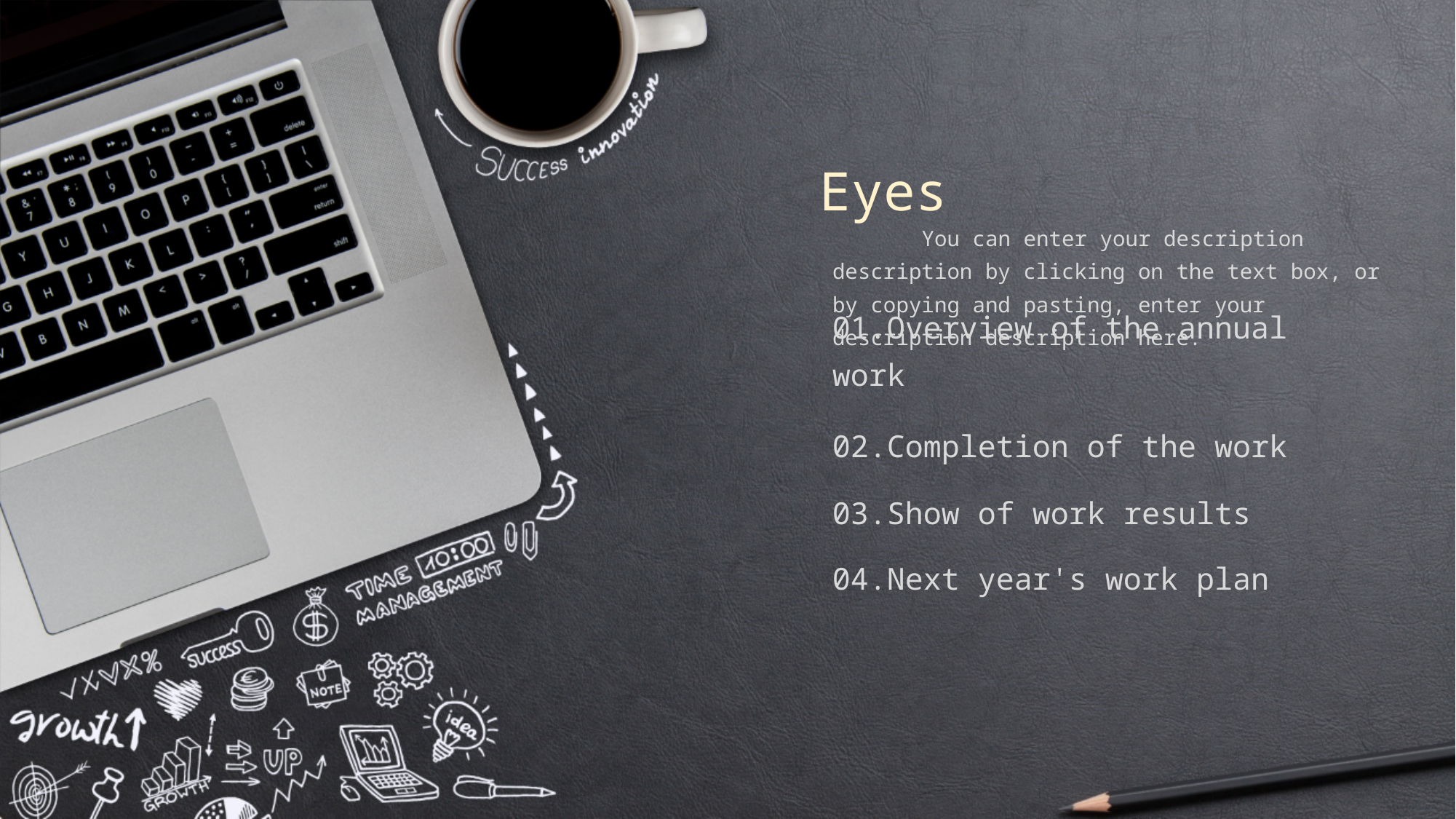

Eyes
       You can enter your description description by clicking on the text box, or by copying and pasting, enter your description description here.
01.Overview of the annual work
02.Completion of the work
03.Show of work results
04.Next year's work plan